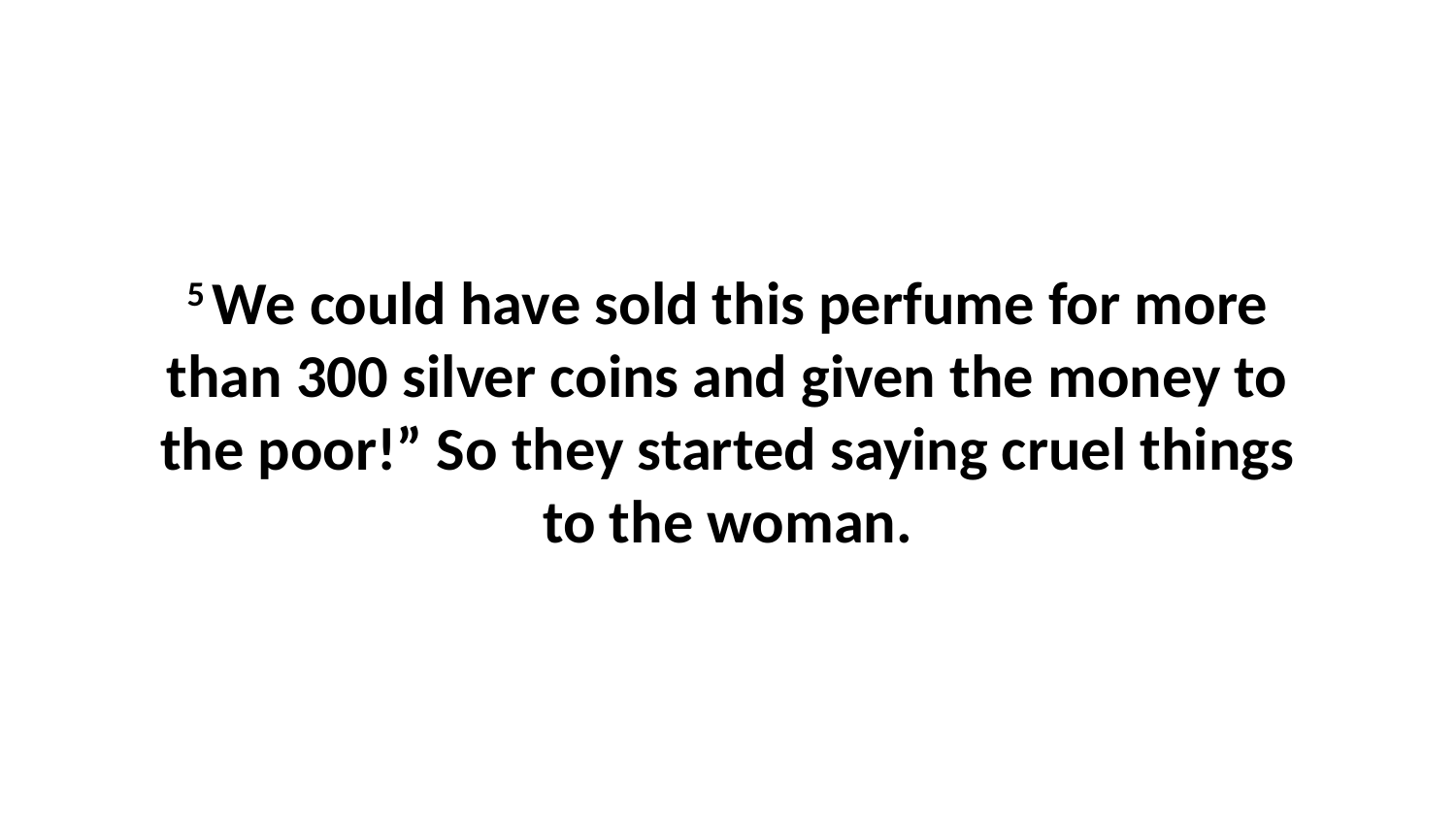

5 We could have sold this perfume for more than 300 silver coins and given the money to the poor!” So they started saying cruel things to the woman.